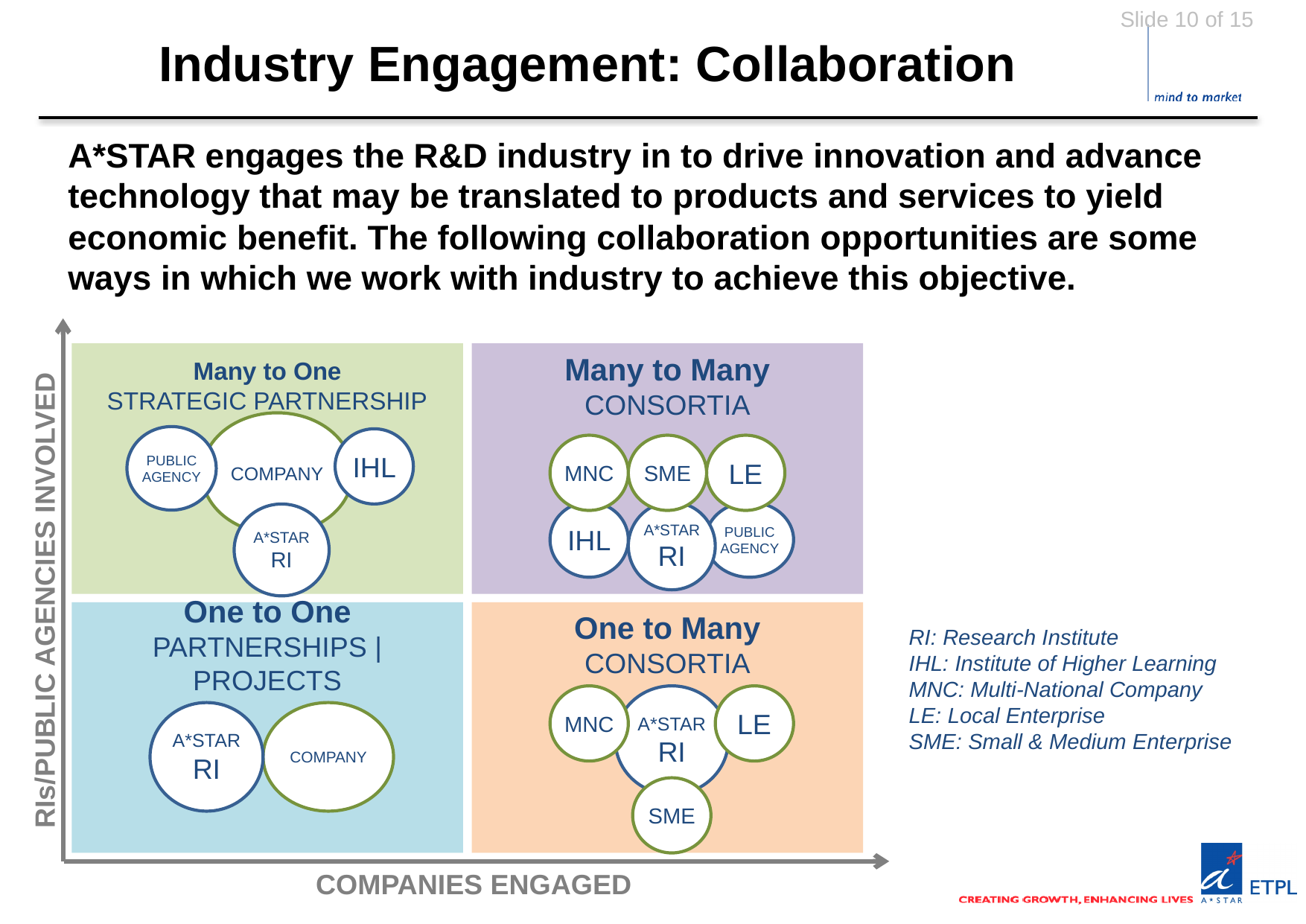

# Industry Engagement: Collaboration
A*STAR engages the R&D industry in to drive innovation and advance technology that may be translated to products and services to yield economic benefit. The following collaboration opportunities are some ways in which we work with industry to achieve this objective.
Many to One
STRATEGIC PARTNERSHIP

Many to Many
CONSORTIA

COMPANY
PUBLIC AGENCY
IHL
MNC
SME
LE
IHL
A*STAR RI
PUBLIC AGENCY
A*STAR RI
RIs/PUBLIC AGENCIES INVOLVED
One to One
PARTNERSHIPS | PROJECTS

One to Many
CONSORTIA

MNC
A*STAR RI
LE
A*STAR RI
COMPANY
SME
COMPANIES ENGAGED
RI: Research Institute
IHL: Institute of Higher Learning
MNC: Multi-National Company
LE: Local Enterprise
SME: Small & Medium Enterprise